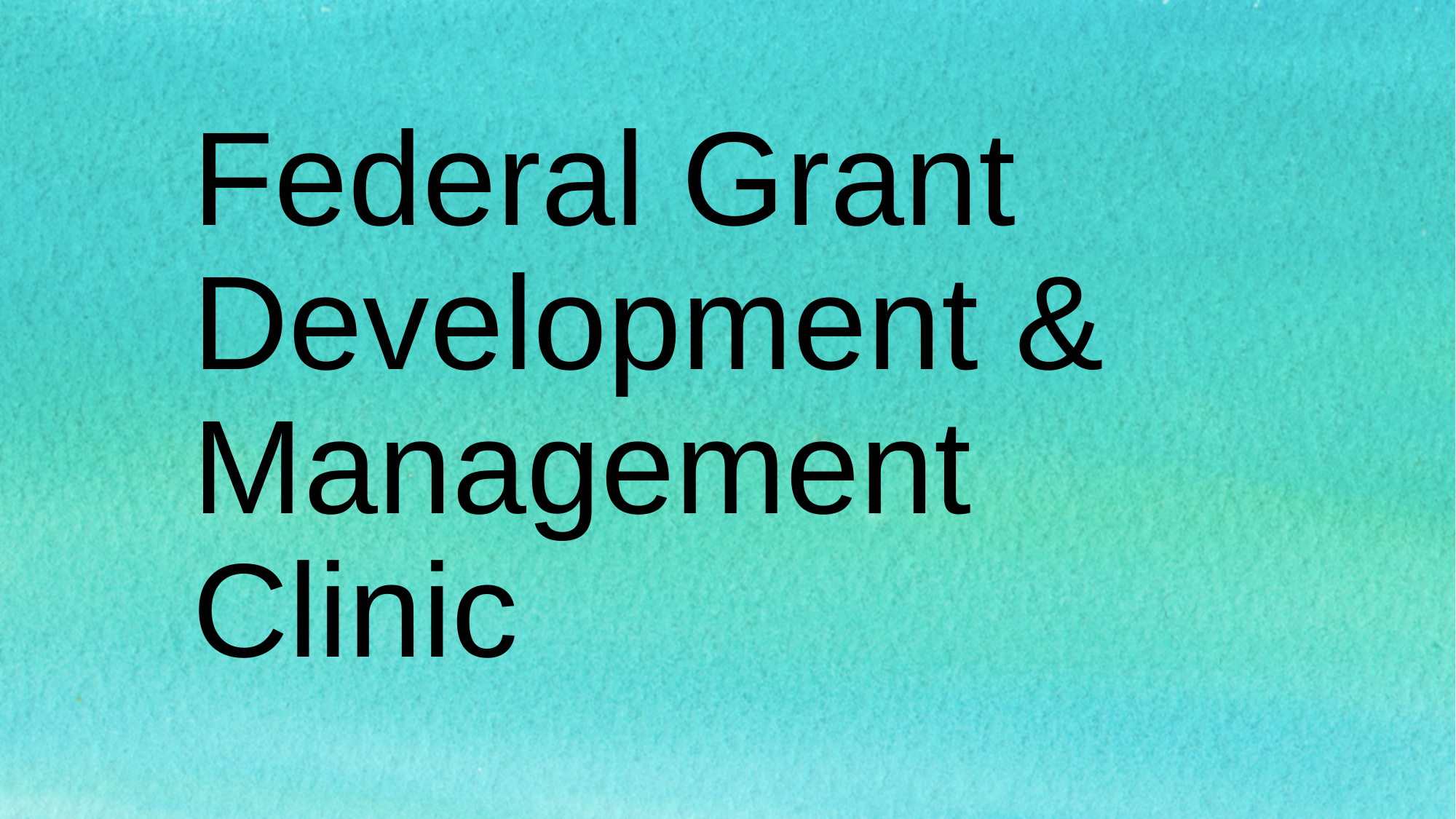

# Federal Grant Development & Management Clinic